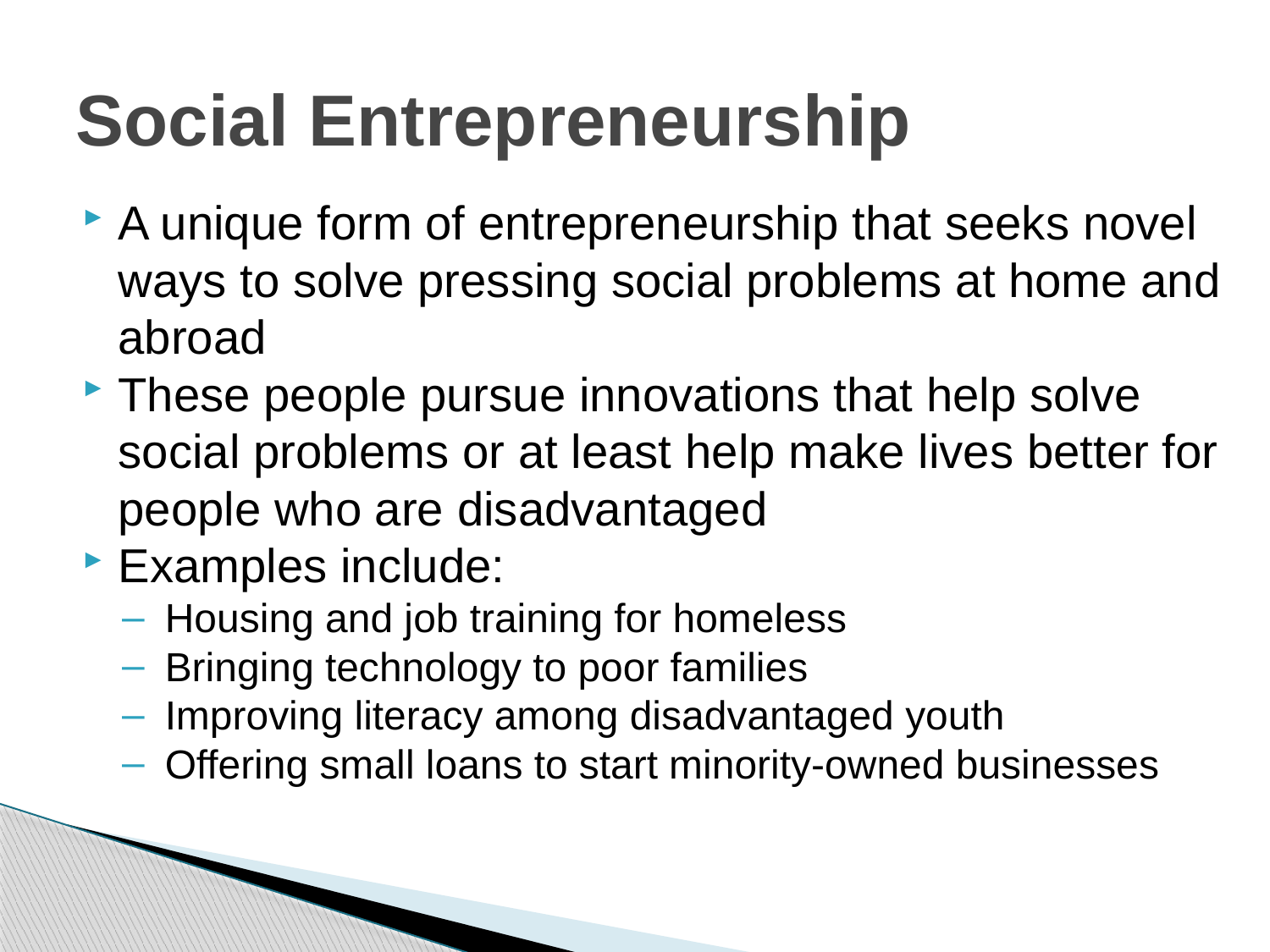

# Social Entrepreneurship
A unique form of entrepreneurship that seeks novel ways to solve pressing social problems at home and abroad
These people pursue innovations that help solve social problems or at least help make lives better for people who are disadvantaged
Examples include:
 Housing and job training for homeless
 Bringing technology to poor families
 Improving literacy among disadvantaged youth
 Offering small loans to start minority-owned businesses